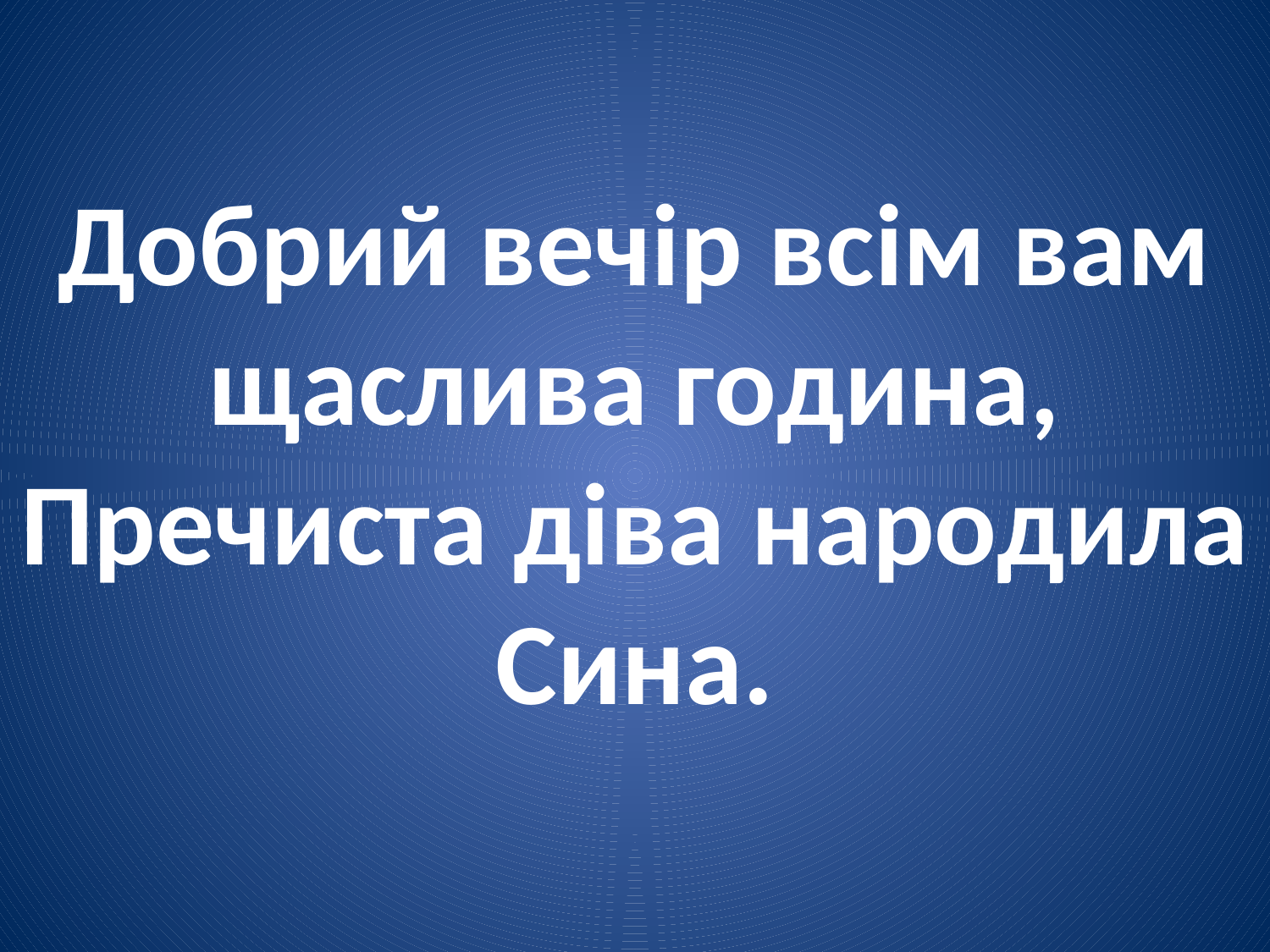

Добрий вечір всім вам щаслива година, Пречиста діва народила Сина.

#